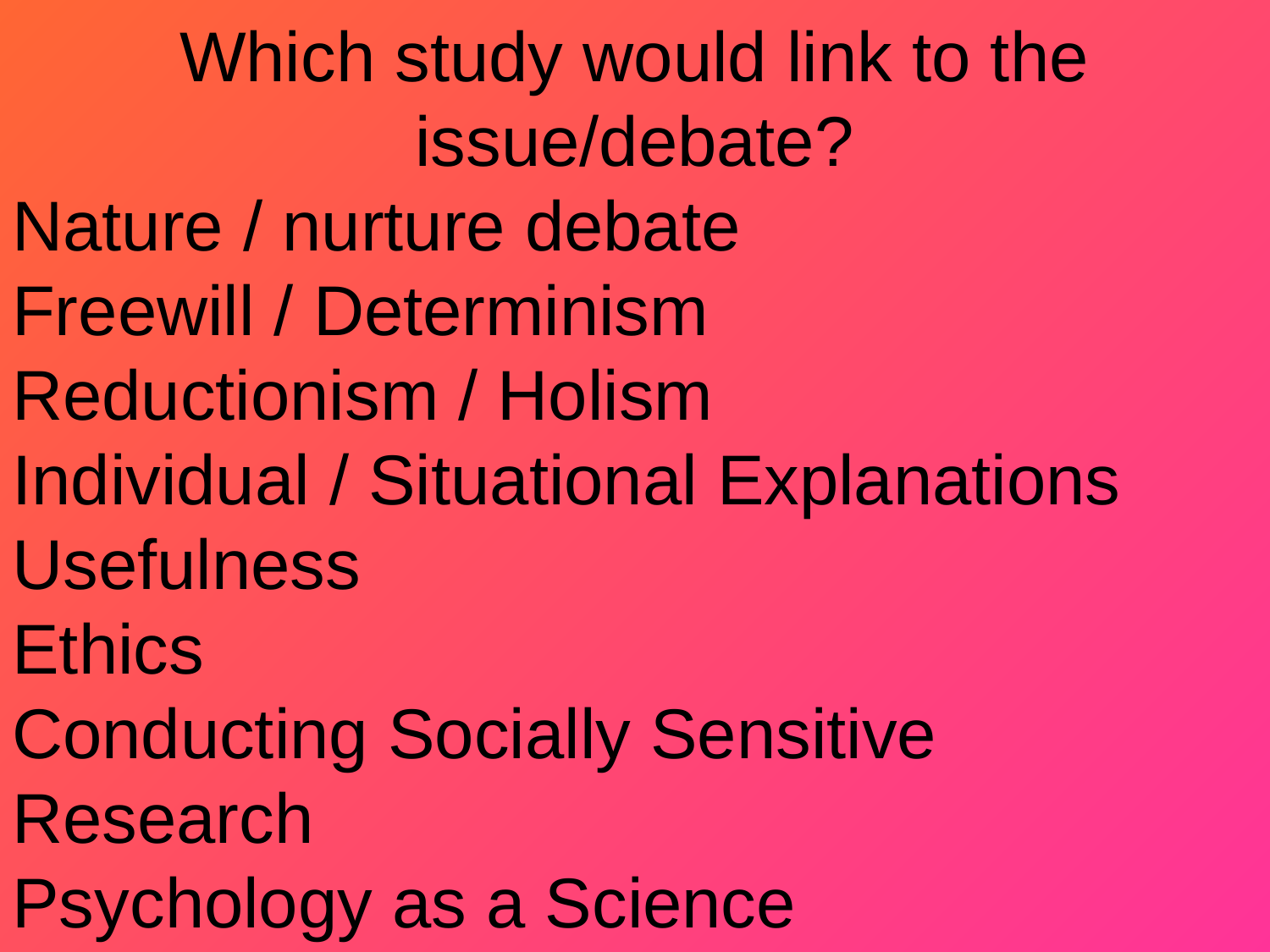

Which study would link to the issue/debate?
Nature / nurture debate
Freewill / Determinism
Reductionism / Holism
Individual / Situational Explanations
Usefulness
Ethics
Conducting Socially Sensitive Research
Psychology as a Science